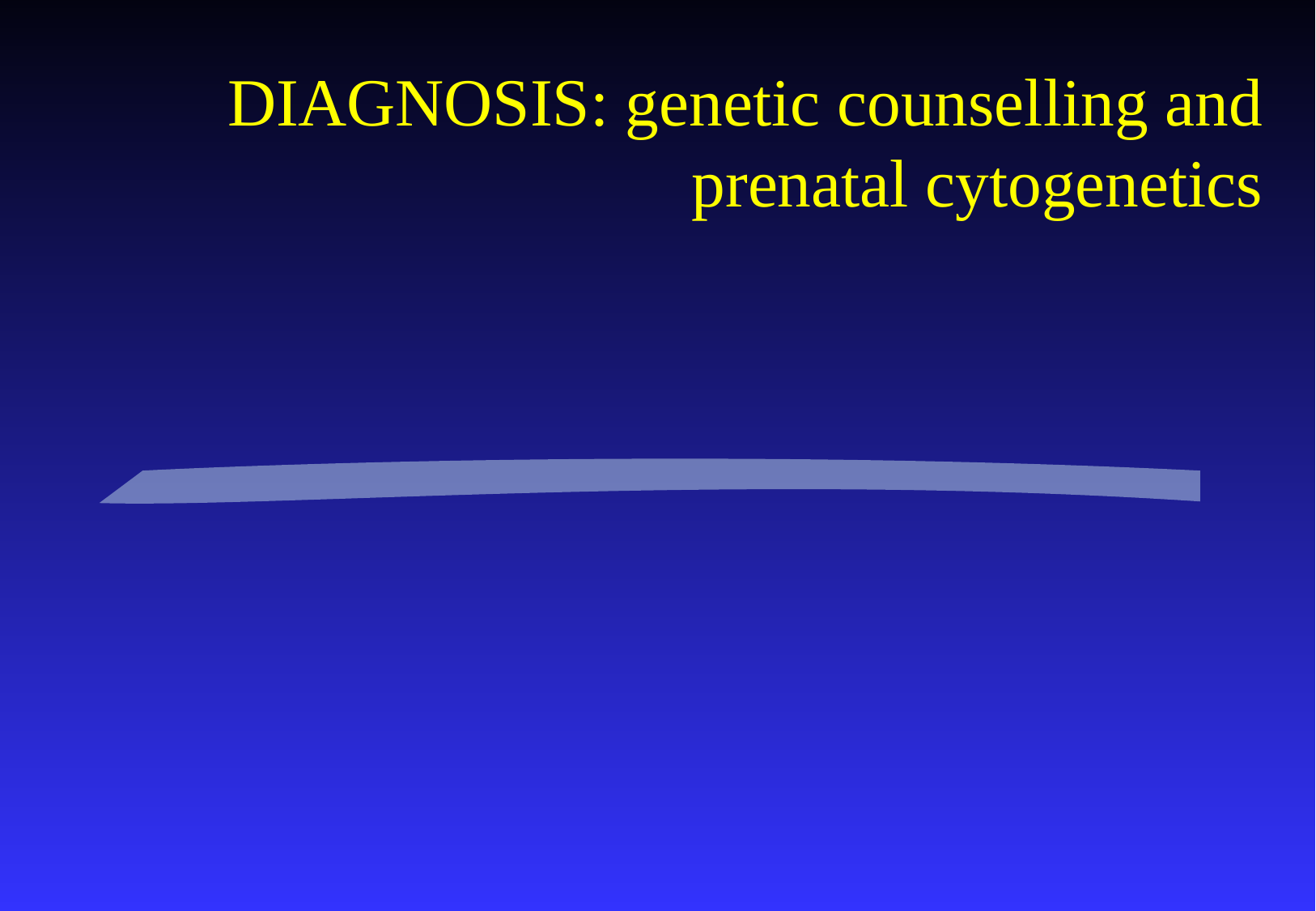

# DIAGNOSIS: genetic counselling and prenatal cytogenetics